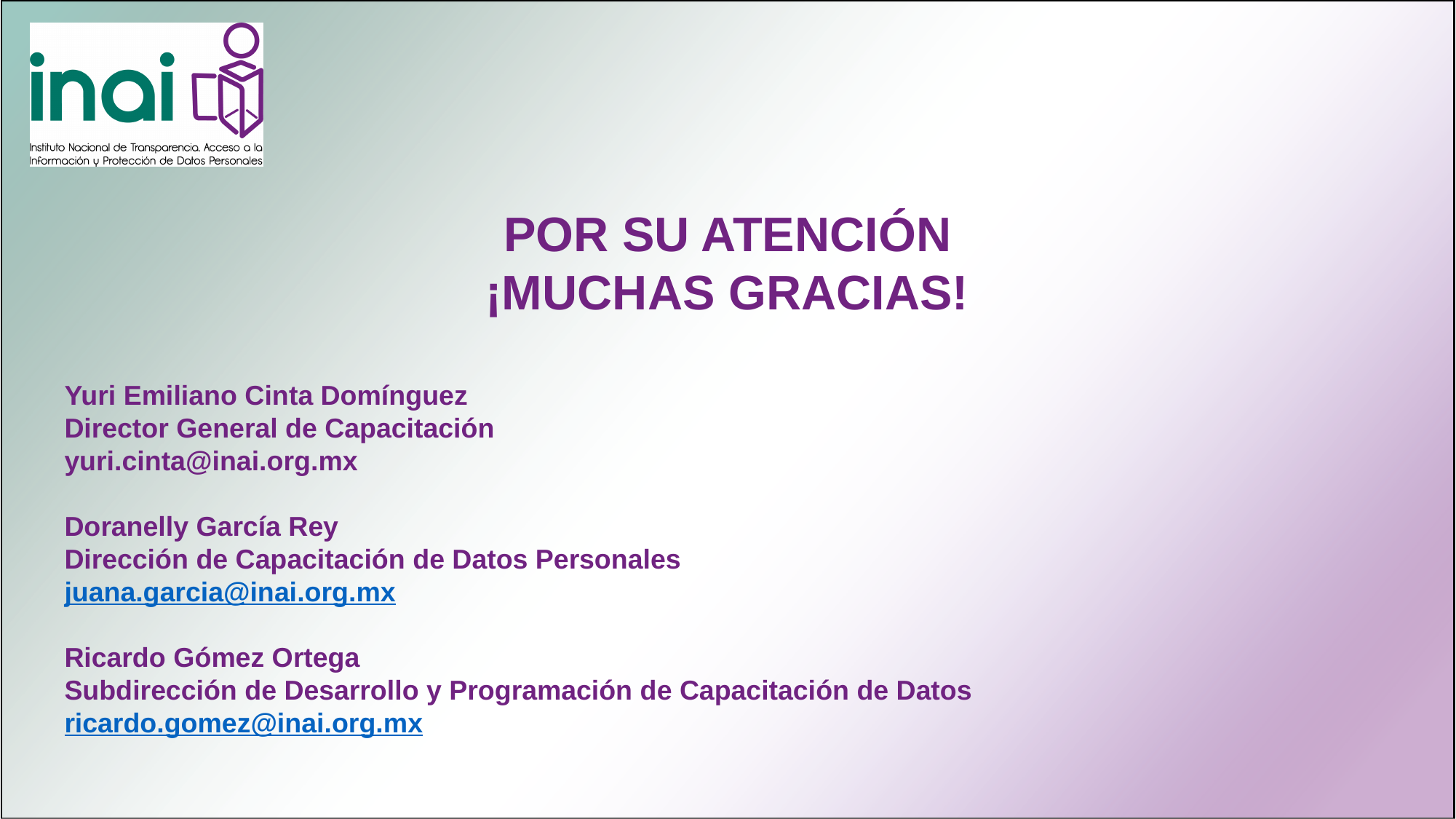

POR SU ATENCIÓN
¡MUCHAS GRACIAS!

Yuri Emiliano Cinta Domínguez
Director General de Capacitación
yuri.cinta@inai.org.mx

Doranelly García Rey
Dirección de Capacitación de Datos Personales
juana.garcia@inai.org.mx

Ricardo Gómez Ortega
Subdirección de Desarrollo y Programación de Capacitación de Datos
ricardo.gomez@inai.org.mx